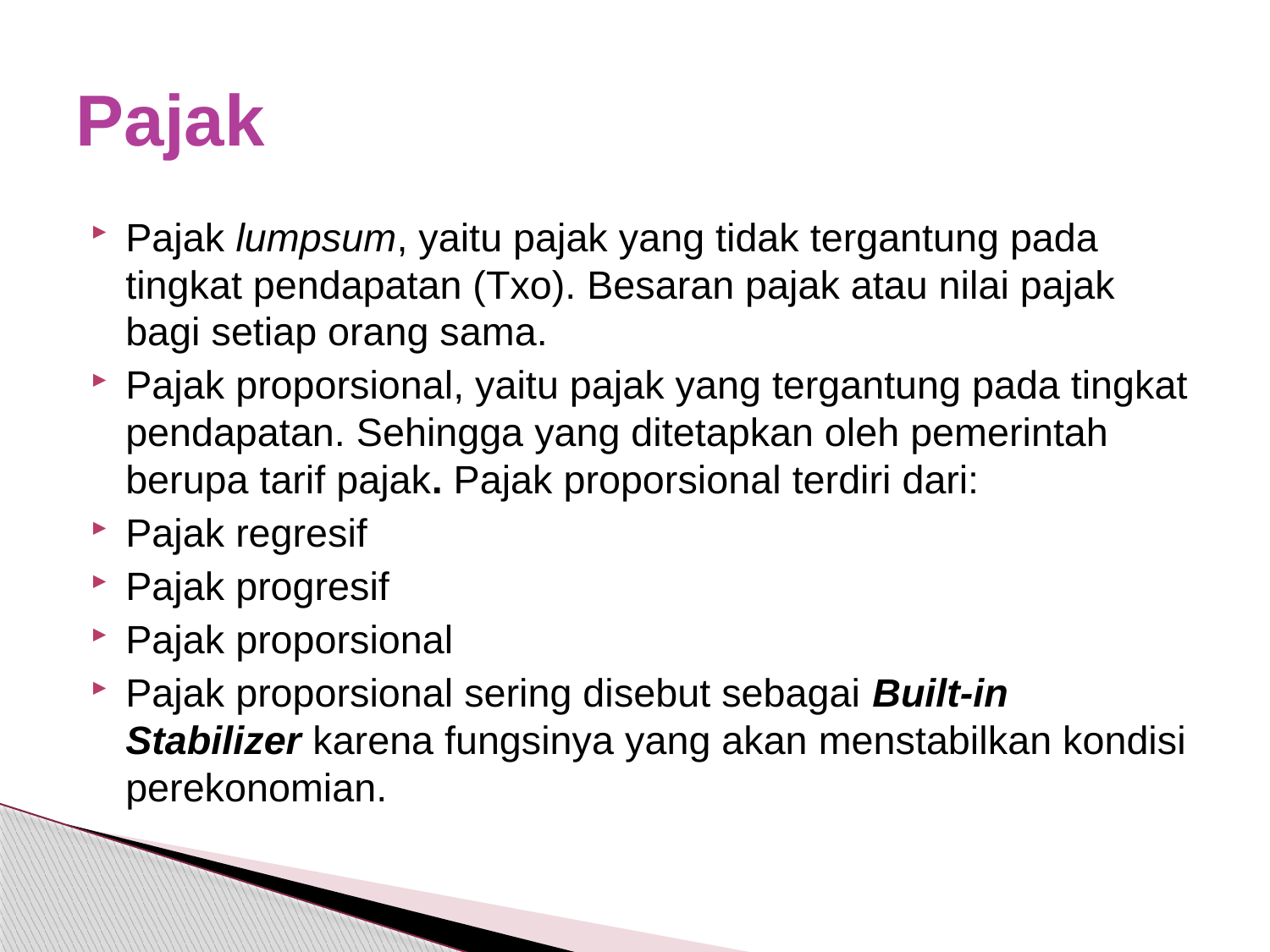

# Pajak
Pajak lumpsum, yaitu pajak yang tidak tergantung pada tingkat pendapatan (Txo). Besaran pajak atau nilai pajak bagi setiap orang sama.
Pajak proporsional, yaitu pajak yang tergantung pada tingkat pendapatan. Sehingga yang ditetapkan oleh pemerintah berupa tarif pajak. Pajak proporsional terdiri dari:
Pajak regresif
Pajak progresif
Pajak proporsional
Pajak proporsional sering disebut sebagai Built-in Stabilizer karena fungsinya yang akan menstabilkan kondisi perekonomian.